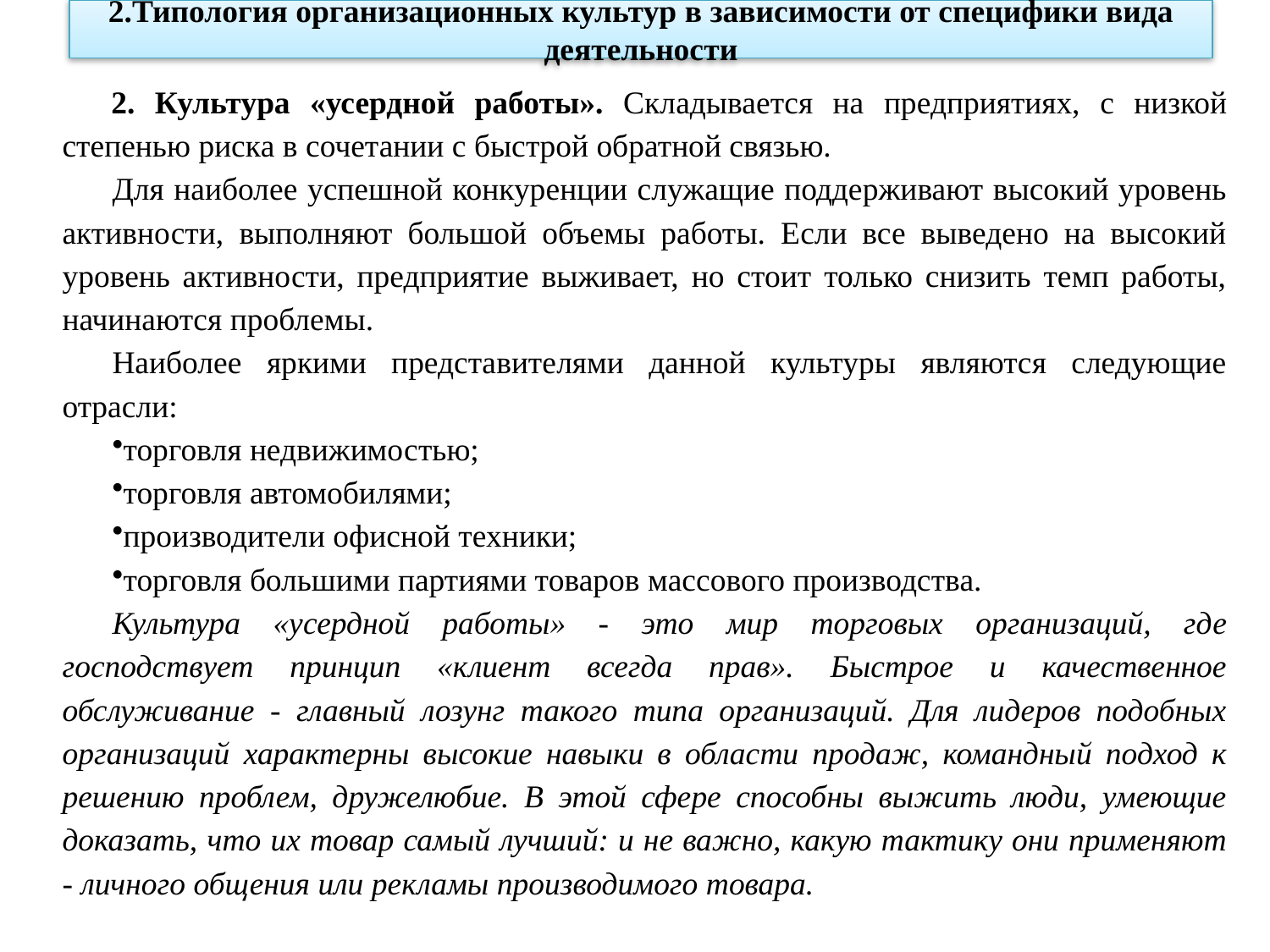

2.Типология организационных культур в зависимости от специфики вида деятельности
2. Культура «усердной работы». Складывается на предприятиях, с низкой степенью риска в сочетании с быстрой обратной связью.
Для наиболее успешной конкуренции служащие поддерживают высокий уровень активности, выполняют большой объемы работы. Если все выведено на высокий уровень активности, предприятие выживает, но стоит только снизить темп работы, начинаются проблемы.
Наиболее яркими представителями данной культуры являются следующие отрасли:
торговля недвижимостью;
торговля автомобилями;
производители офисной техники;
торговля большими партиями товаров массового производства.
Культура «усердной работы» - это мир торговых организаций, где господствует принцип «клиент всегда прав». Быстрое и качественное обслуживание - главный лозунг такого типа организаций. Для лидеров подобных организаций характерны высокие навыки в области продаж, командный подход к решению проблем, дружелюбие. В этой сфере способны выжить люди, умеющие доказать, что их товар самый лучший: и не важно, какую тактику они применяют - личного общения или рекламы производимого товара.